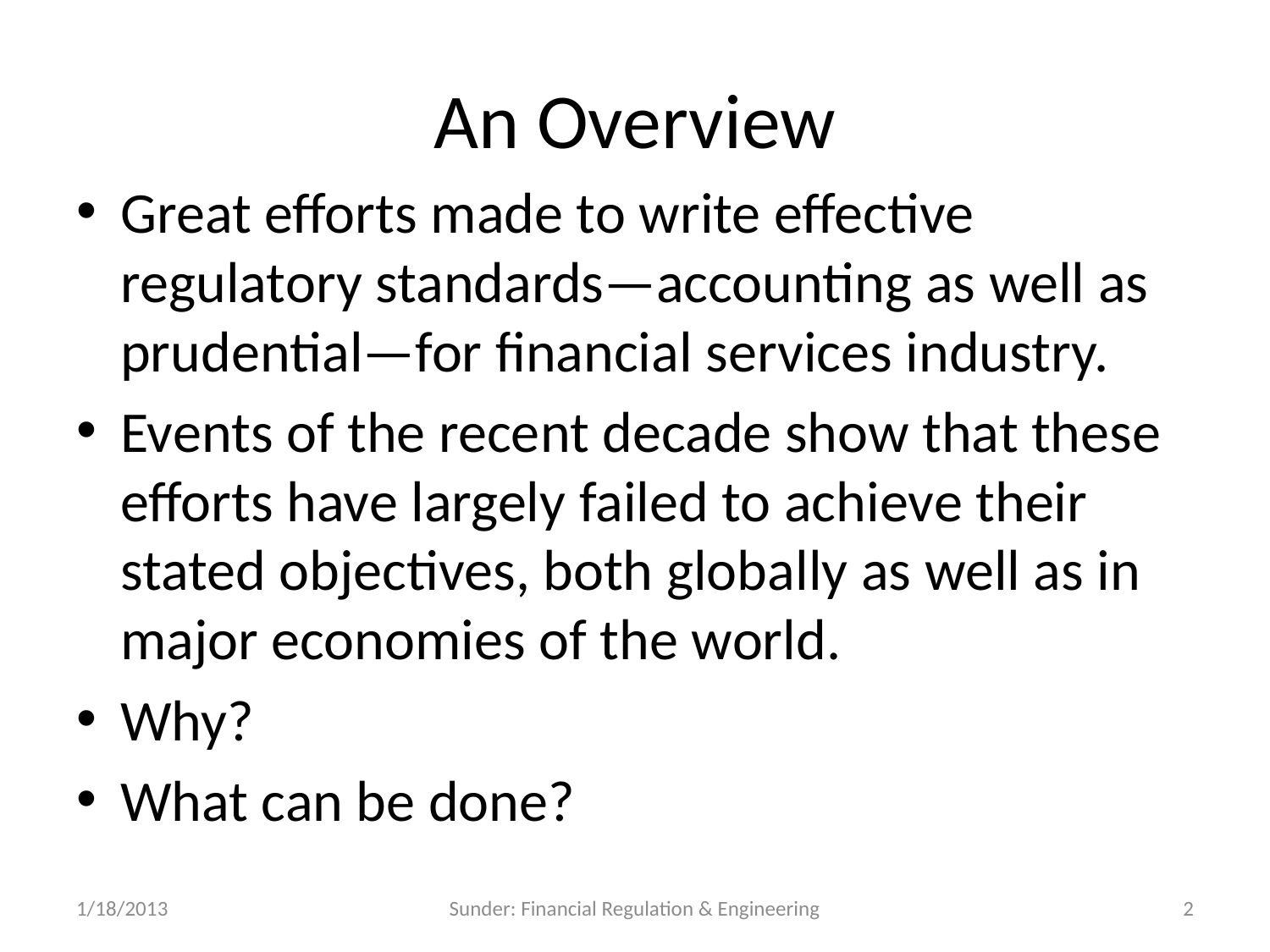

# An Overview
Great efforts made to write effective regulatory standards—accounting as well as prudential—for financial services industry.
Events of the recent decade show that these efforts have largely failed to achieve their stated objectives, both globally as well as in major economies of the world.
Why?
What can be done?

1/18/2013
Sunder: Financial Regulation & Engineering
2